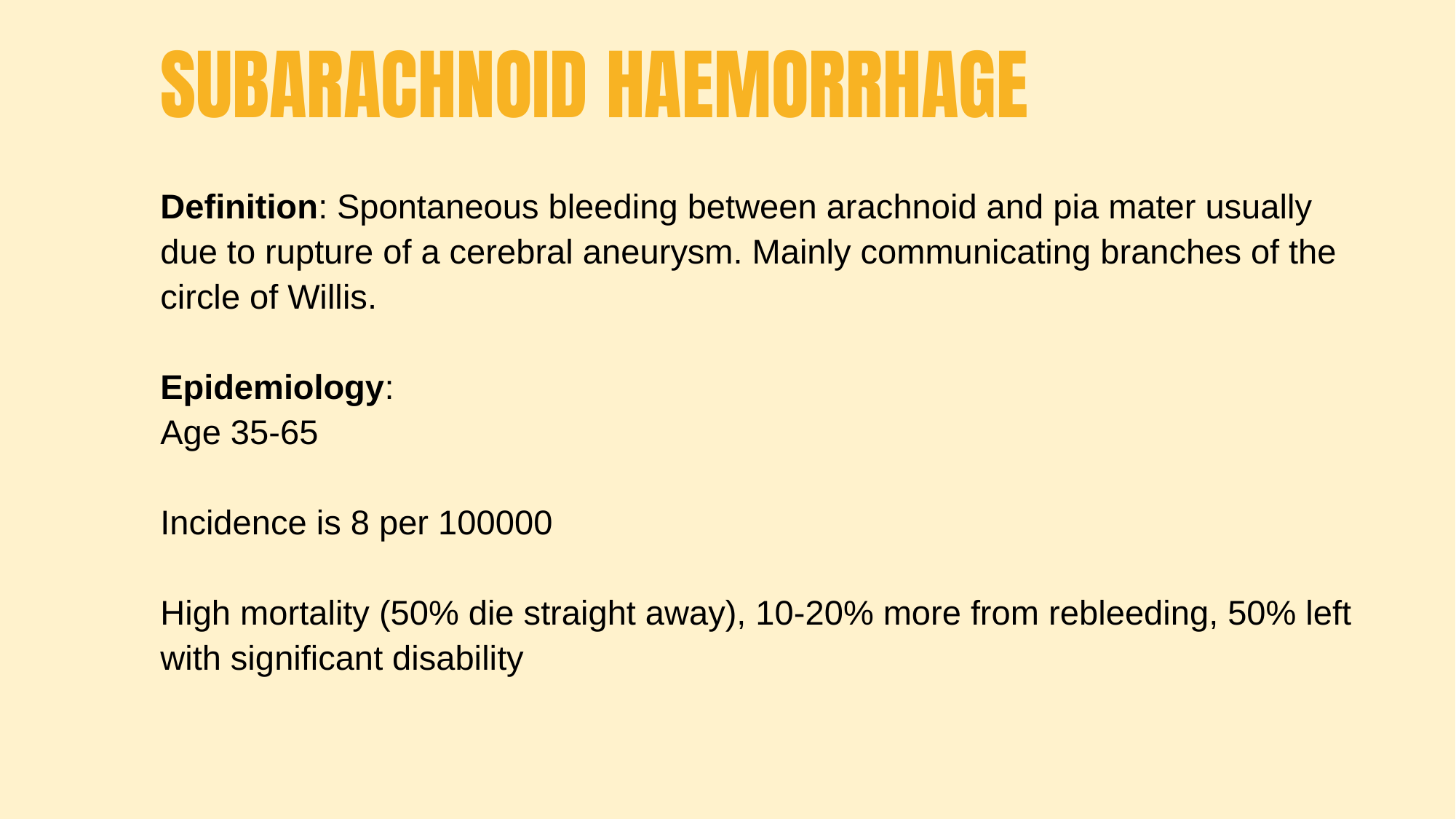

# SUBARACHNOID HAEMORRHAGE
Definition: Spontaneous bleeding between arachnoid and pia mater usually due to rupture of a cerebral aneurysm. Mainly communicating branches of the circle of Willis.
Epidemiology:
Age 35-65

Incidence is 8 per 100000
High mortality (50% die straight away), 10-20% more from rebleeding, 50% left with significant disability